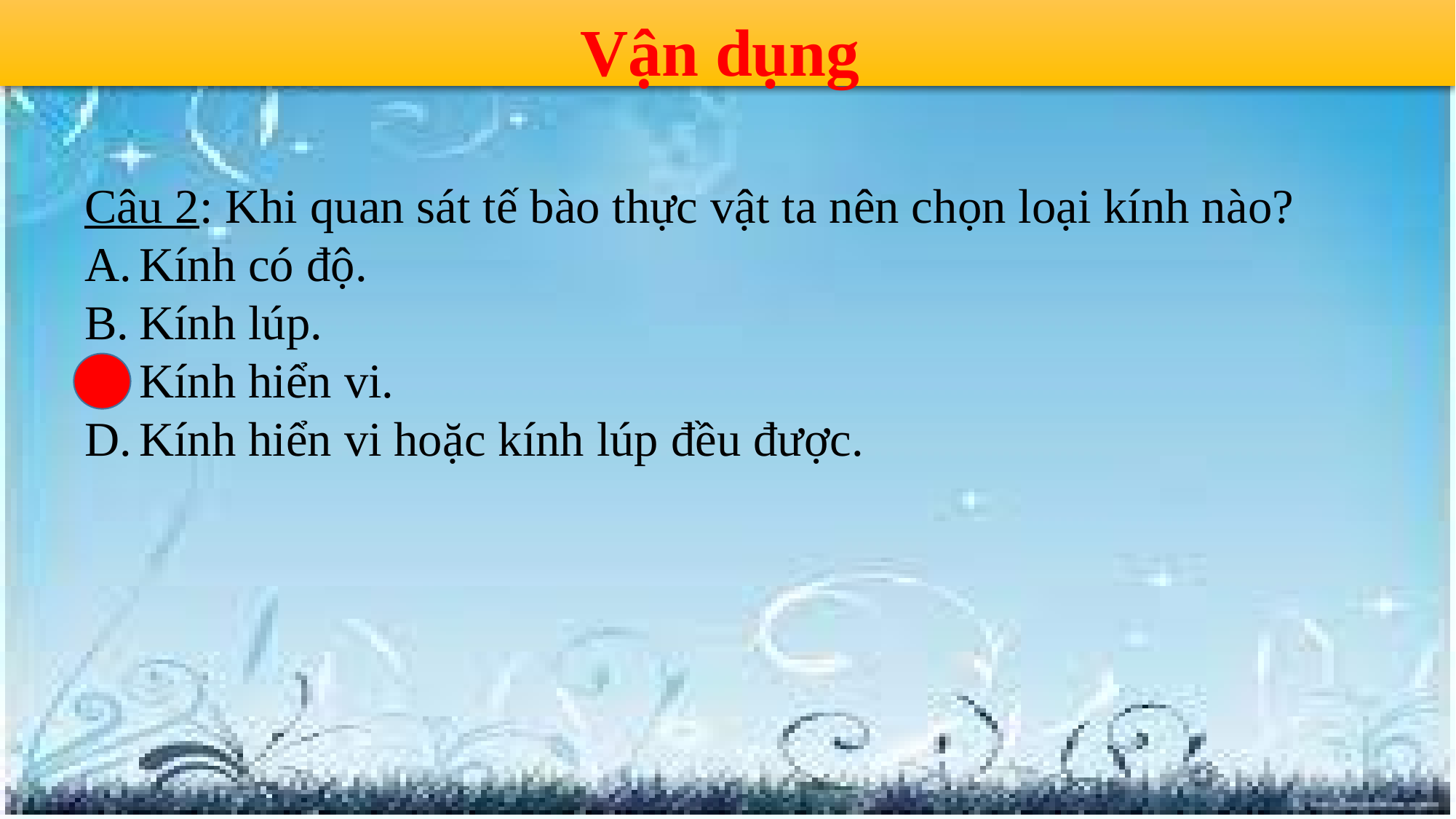

Vận dụng
Câu 2: Khi quan sát tế bào thực vật ta nên chọn loại kính nào?
Kính có độ.
Kính lúp.
Kính hiển vi.
Kính hiển vi hoặc kính lúp đều được.